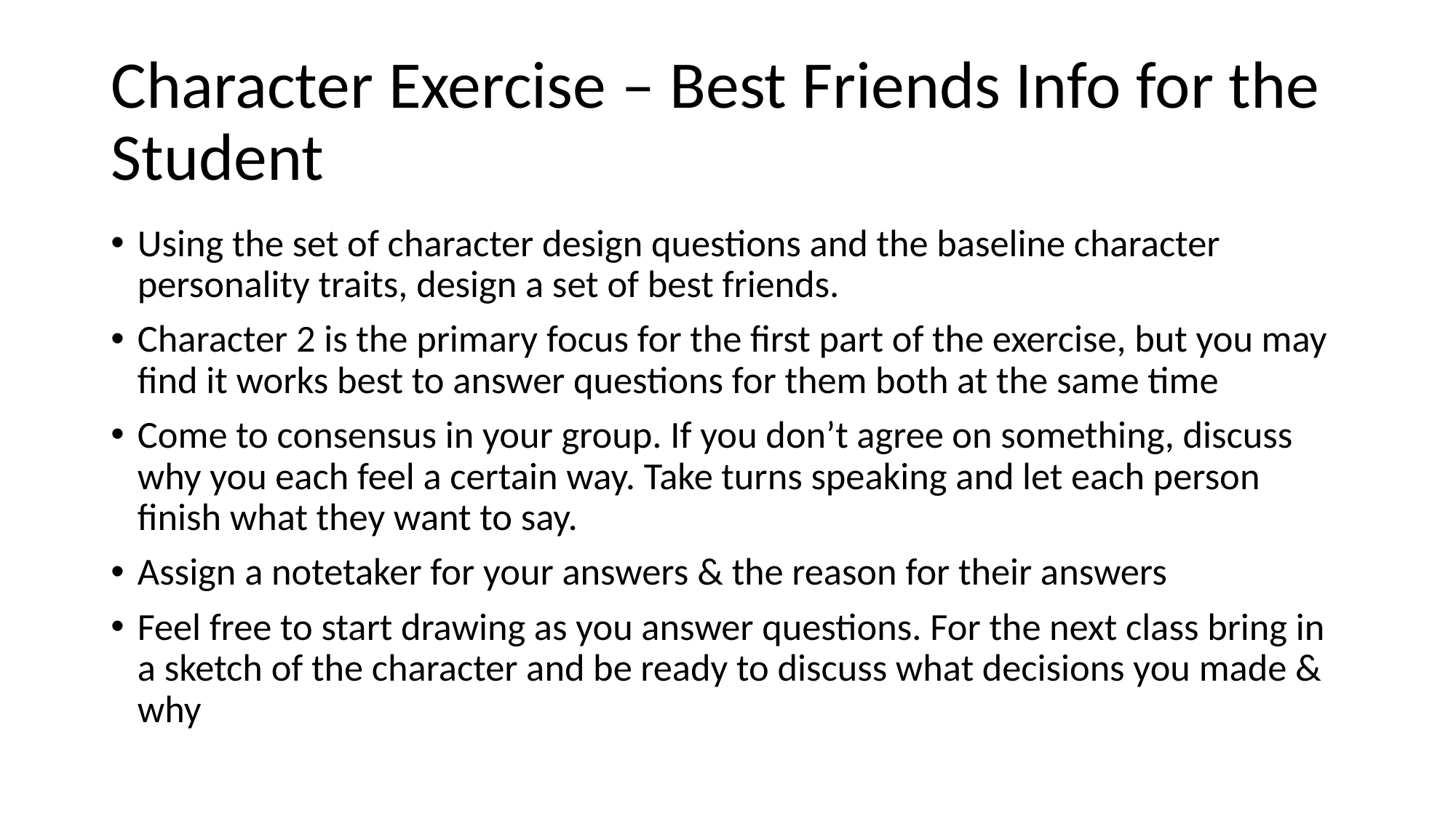

# Character Exercise – Best Friends Info for the Student
Using the set of character design questions and the baseline character personality traits, design a set of best friends.
Character 2 is the primary focus for the first part of the exercise, but you may find it works best to answer questions for them both at the same time
Come to consensus in your group. If you don’t agree on something, discuss why you each feel a certain way. Take turns speaking and let each person finish what they want to say.
Assign a notetaker for your answers & the reason for their answers
Feel free to start drawing as you answer questions. For the next class bring in a sketch of the character and be ready to discuss what decisions you made & why